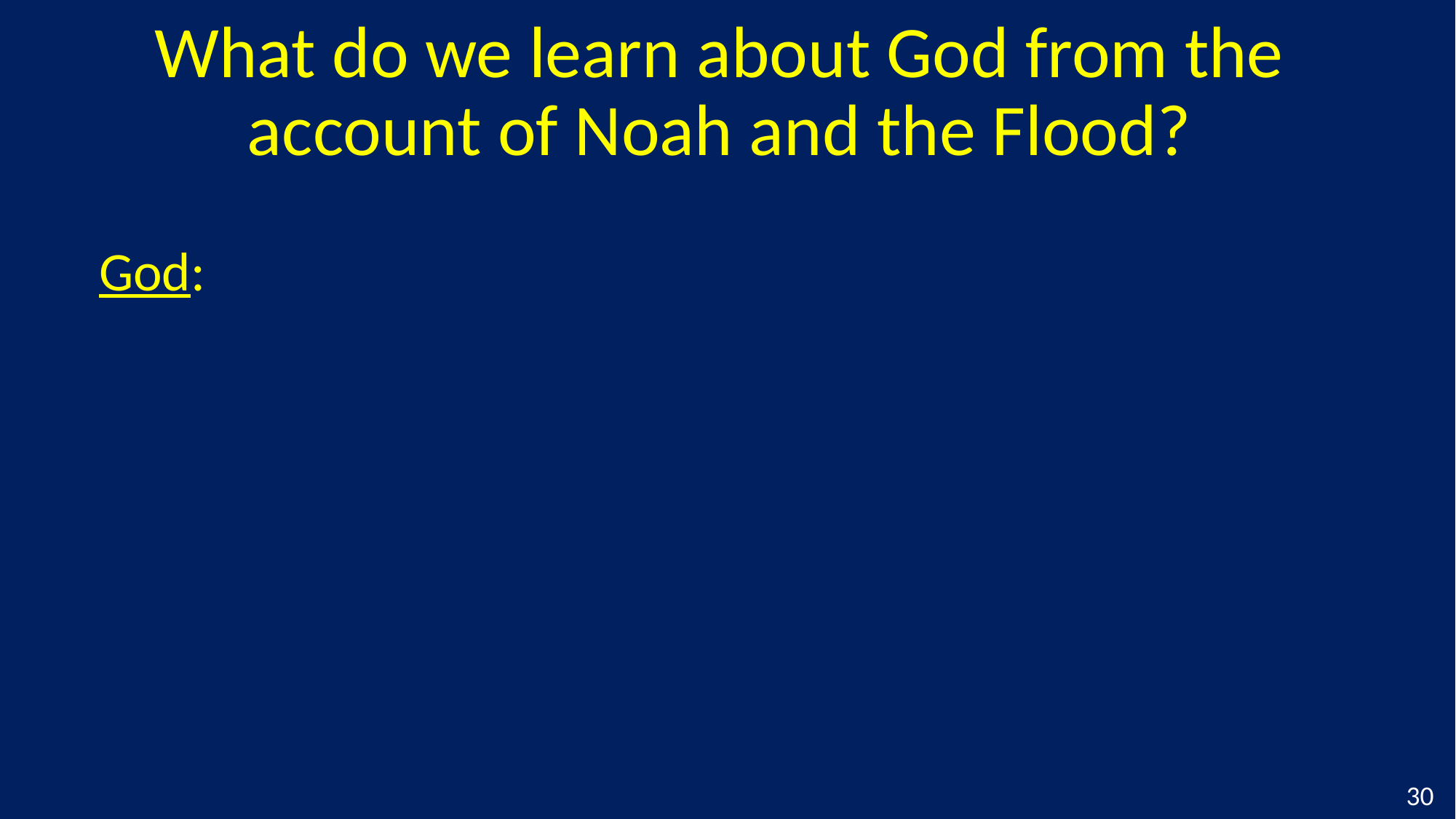

# What do we learn about God from the account of Noah and the Flood?

God:

30